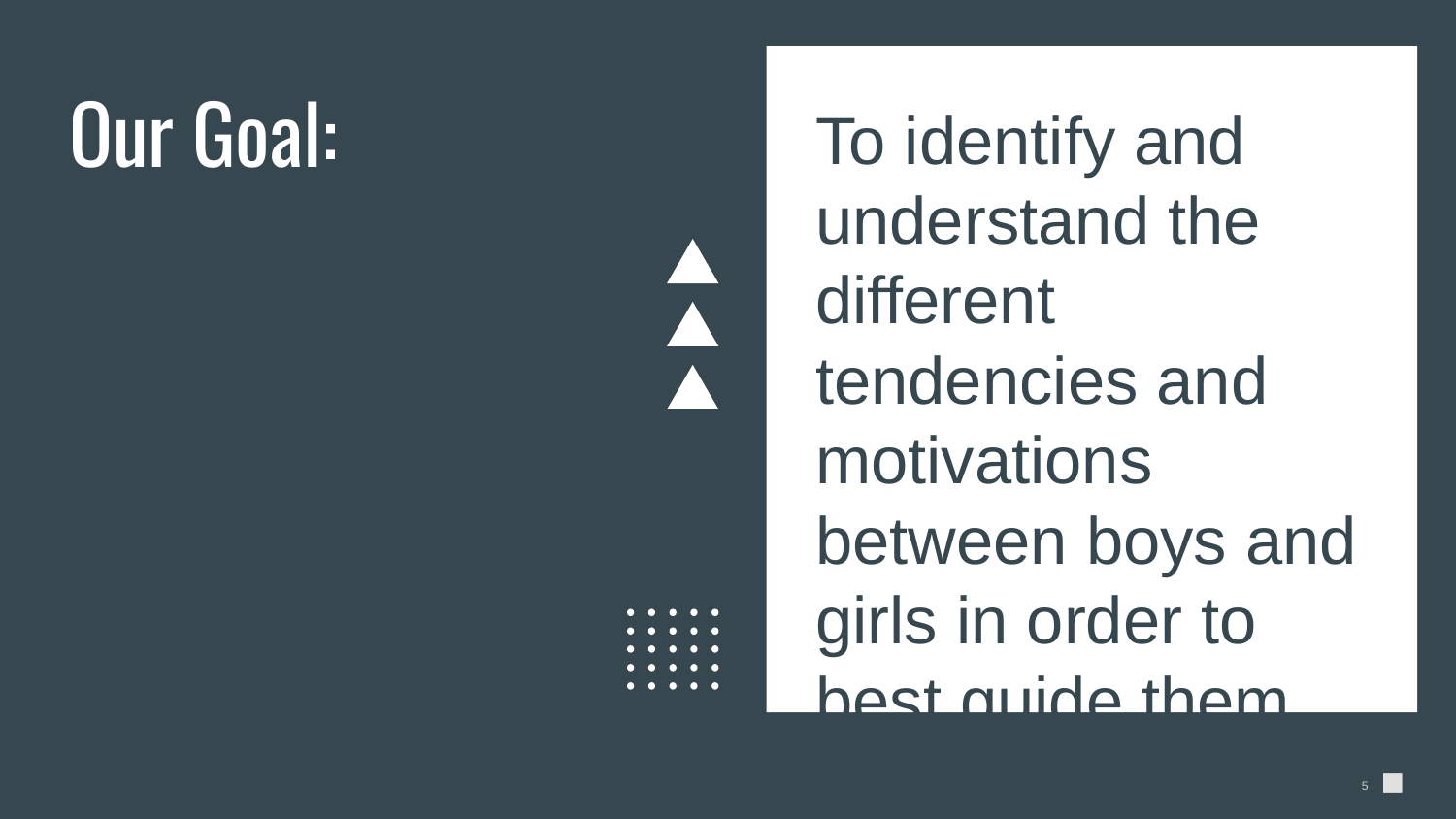

# Our Goal:
To identify and understand the different tendencies and motivations between boys and girls in order to best guide them into adulthood.

5